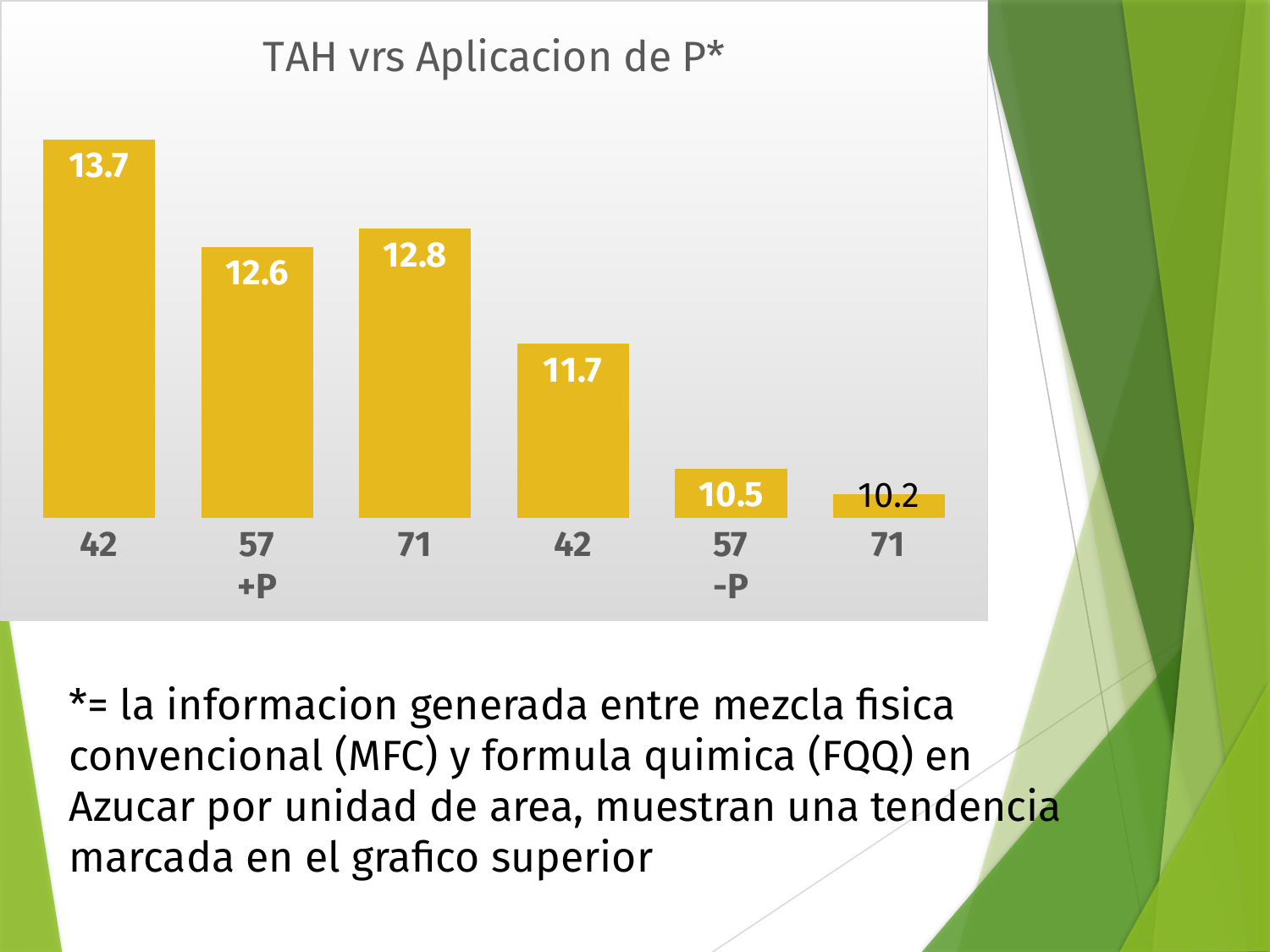

### Chart: TAH vrs Aplicacion de P*

| Category | Total |
|---|---|
| 42 | 13.69 |
| 57 | 12.64 |
| 71 | 12.82 |
| 42 | 11.7 |
| 57 | 10.48 |
| 71 | 10.23 |
*= la informacion generada entre mezcla fisica convencional (MFC) y formula quimica (FQQ) en Azucar por unidad de area, muestran una tendencia marcada en el grafico superior